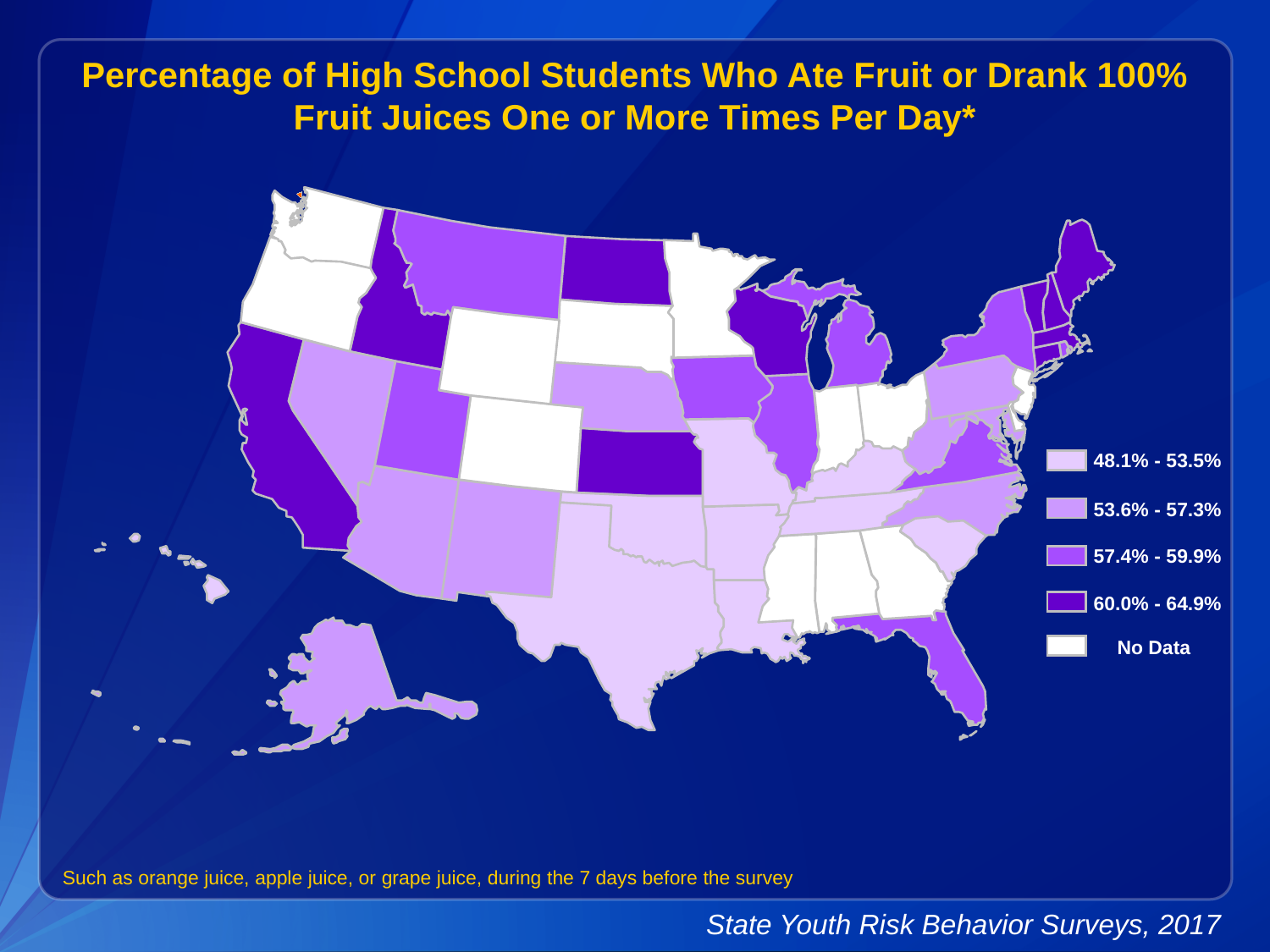

Percentage of High School Students Who Ate Fruit or Drank 100% Fruit Juices One or More Times Per Day*

48.1% - 53.5%

53.6% - 57.3%

57.4% - 59.9%

60.0% - 64.9%

No Data

Such as orange juice, apple juice, or grape juice, during the 7 days before the survey
State Youth Risk Behavior Surveys, 2017